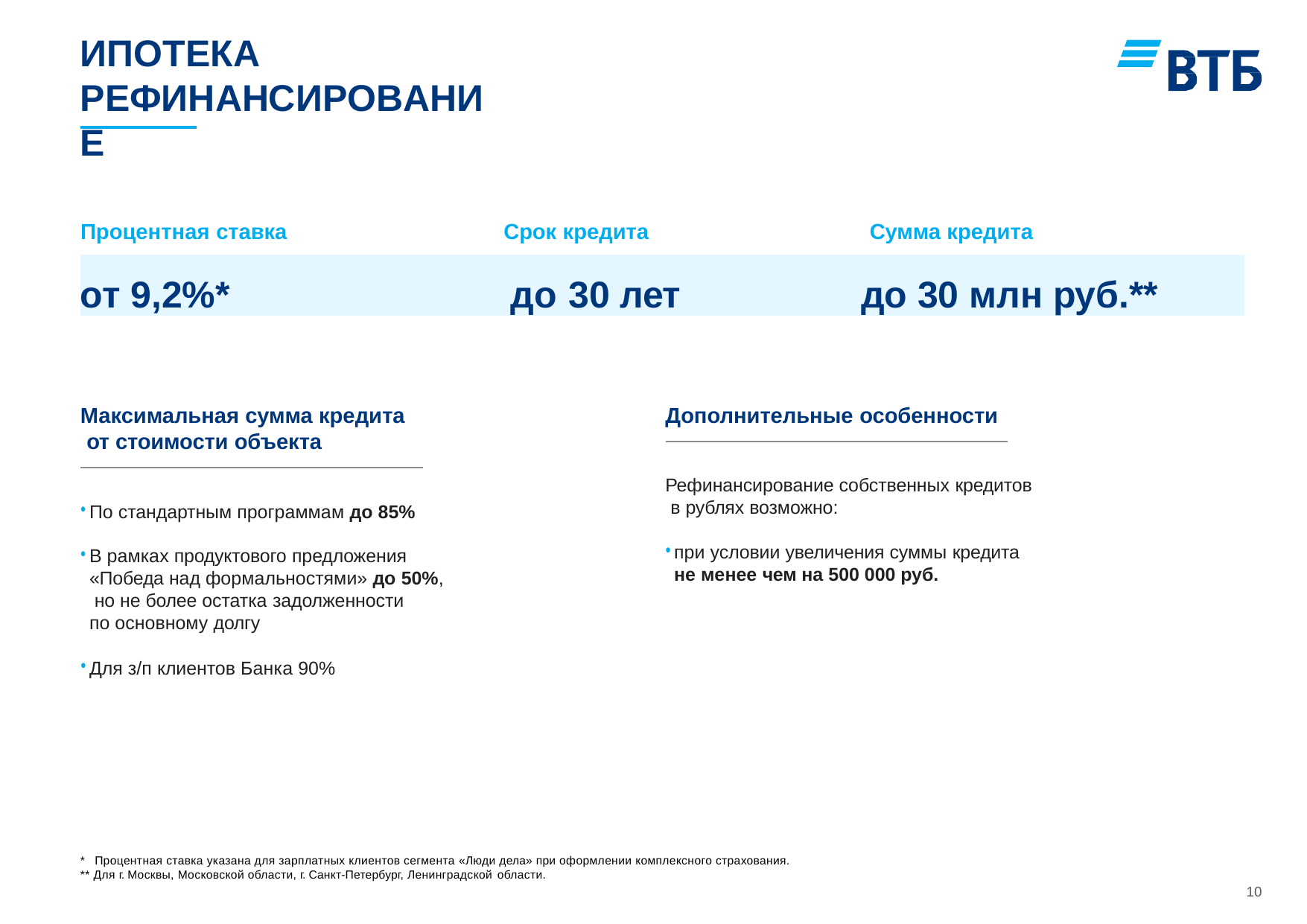

ИПОТЕКА  РЕФИНАНСИРОВАНИЕ
Процентная ставка	Срок кредита	Сумма кредита
от 8,8%*
от 9,2%*                           до 30 лет	до 30 млн руб.**
Дополнительные особенности
Максимальная сумма кредита  от стоимости объекта

Рефинансирование собственных кредитов  в рублях возможно:
По стандартным программам до 85%
при условии увеличения суммы кредита
не менее чем на 500 000 руб.
В рамках продуктового предложения
«Победа над формальностями» до 50%,  но не более остатка задолженности
по основному долгу
Для з/п клиентов Банка 90%
*   Процентная ставка указана для зарплатных клиентов сегмента «Люди дела» при оформлении комплексного страхования.
** Для г. Москвы, Московской области, г. Санкт-Петербург, Ленинградской области.
10